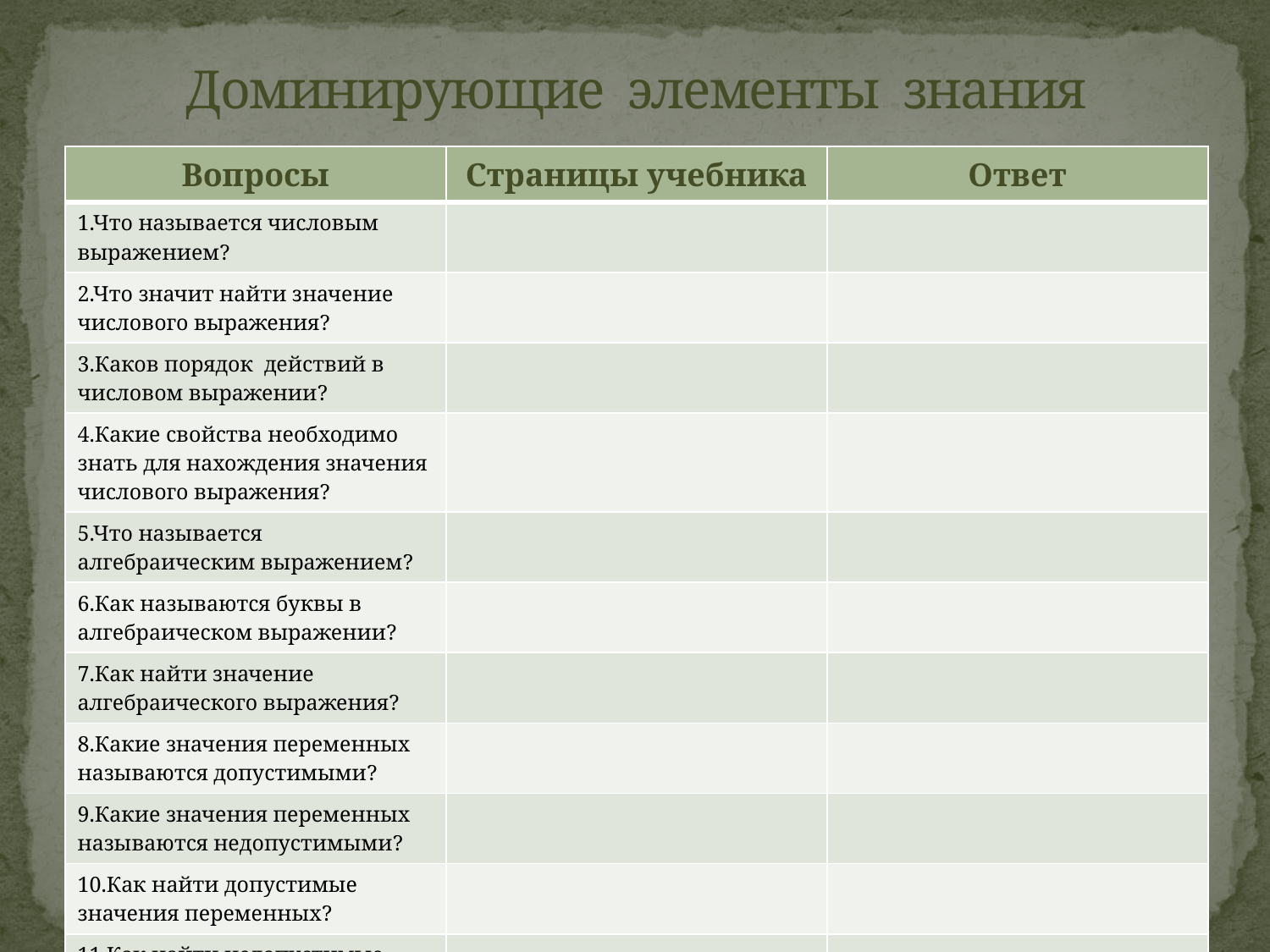

# Доминирующие  элементы  знания
| Вопросы | Страницы учебника | Ответ |
| --- | --- | --- |
| 1.Что называется числовым выражением? |  |  |
| 2.Что значит найти значение числового выражения? |  |  |
| 3.Каков порядок действий в числовом выражении? |  |  |
| 4.Какие свойства необходимо знать для нахождения значения числового выражения? |  |  |
| 5.Что называется алгебраическим выражением? |  |  |
| 6.Как называются буквы в алгебраическом выражении? |  |  |
| 7.Как найти значение алгебраического выражения? |  |  |
| 8.Какие значения переменных называются допустимыми? |  |  |
| 9.Какие значения переменных называются недопустимыми? |  |  |
| 10.Как найти допустимые значения переменных? |  |  |
| 11.Как найти недопустимые значения переменных? |  |  |